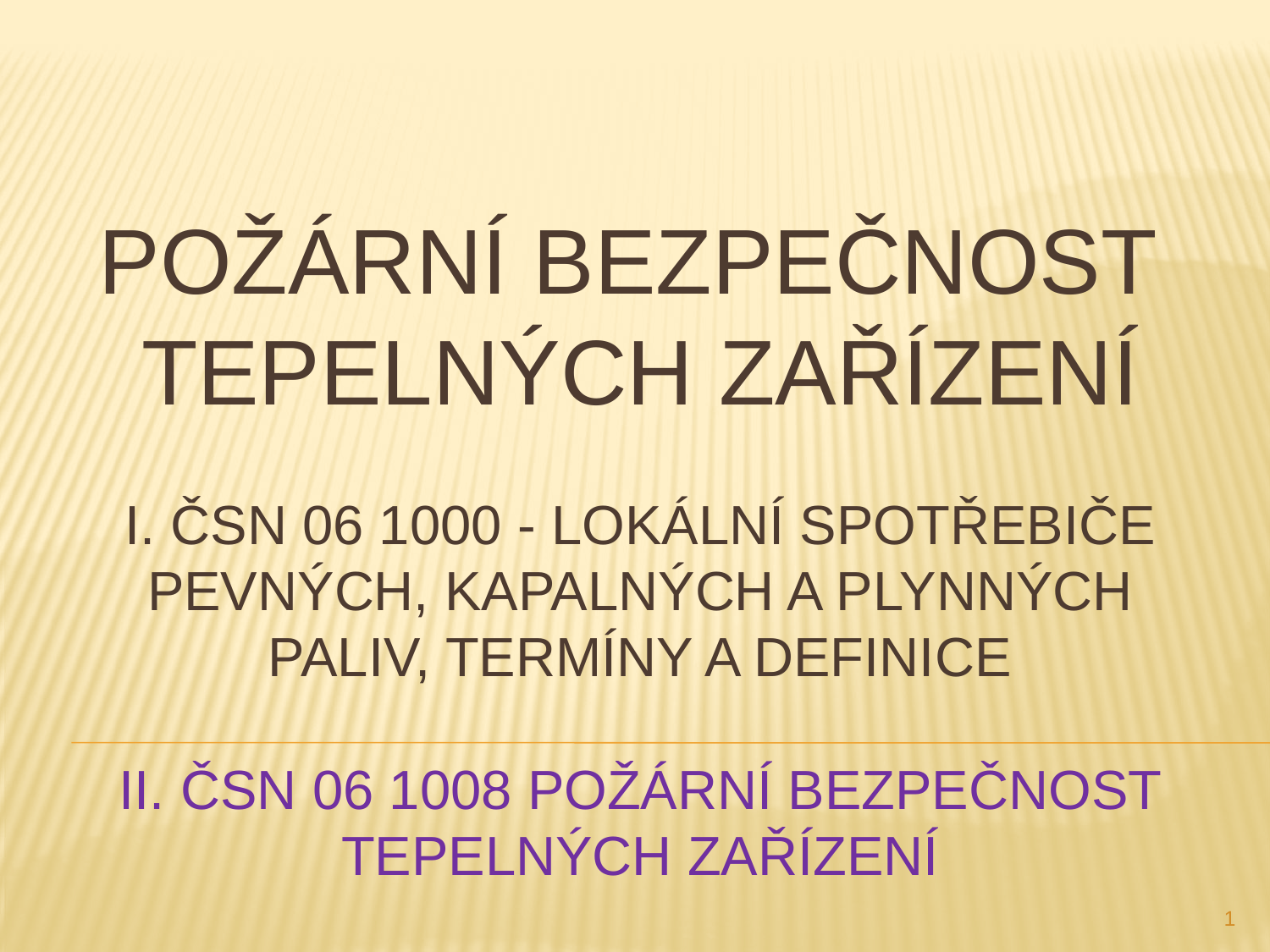

# Požární bezpečnost tepelných zařízení I. ČSN 06 1000 - Lokální spotřebiče pevných, kapalných a plynných paliv, termíny a definice II. ČSN 06 1008 požární bezpečnost tepelných zařízení
1